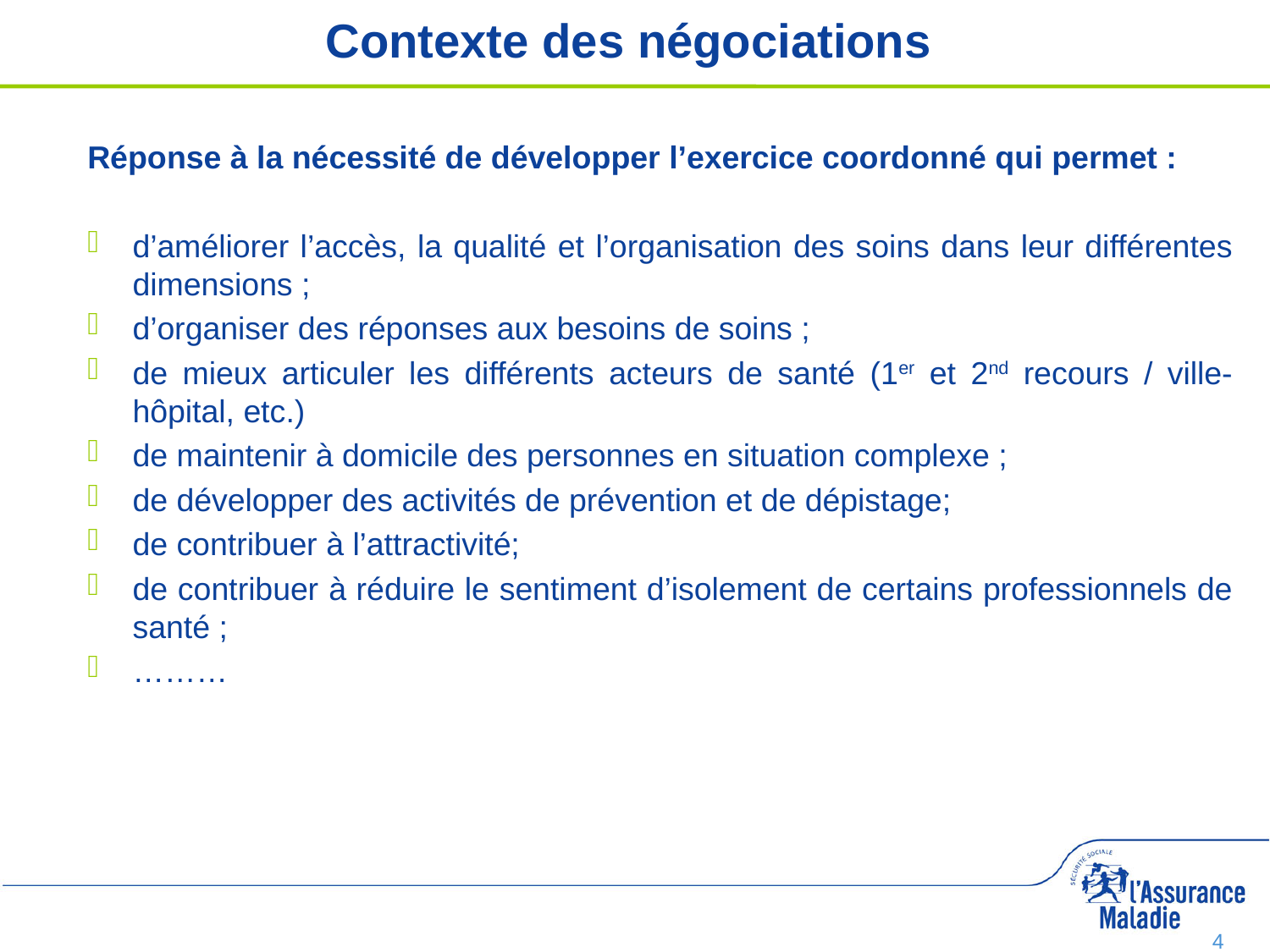

# Contexte des négociations

Réponse à la nécessité de développer l’exercice coordonné qui permet :

d’améliorer l’accès, la qualité et l’organisation des soins dans leur différentes dimensions ;
d’organiser des réponses aux besoins de soins ;
de mieux articuler les différents acteurs de santé (1er et 2nd recours / ville-hôpital, etc.)
de maintenir à domicile des personnes en situation complexe ;
de développer des activités de prévention et de dépistage;
de contribuer à l’attractivité;
de contribuer à réduire le sentiment d’isolement de certains professionnels de santé ;
………

4